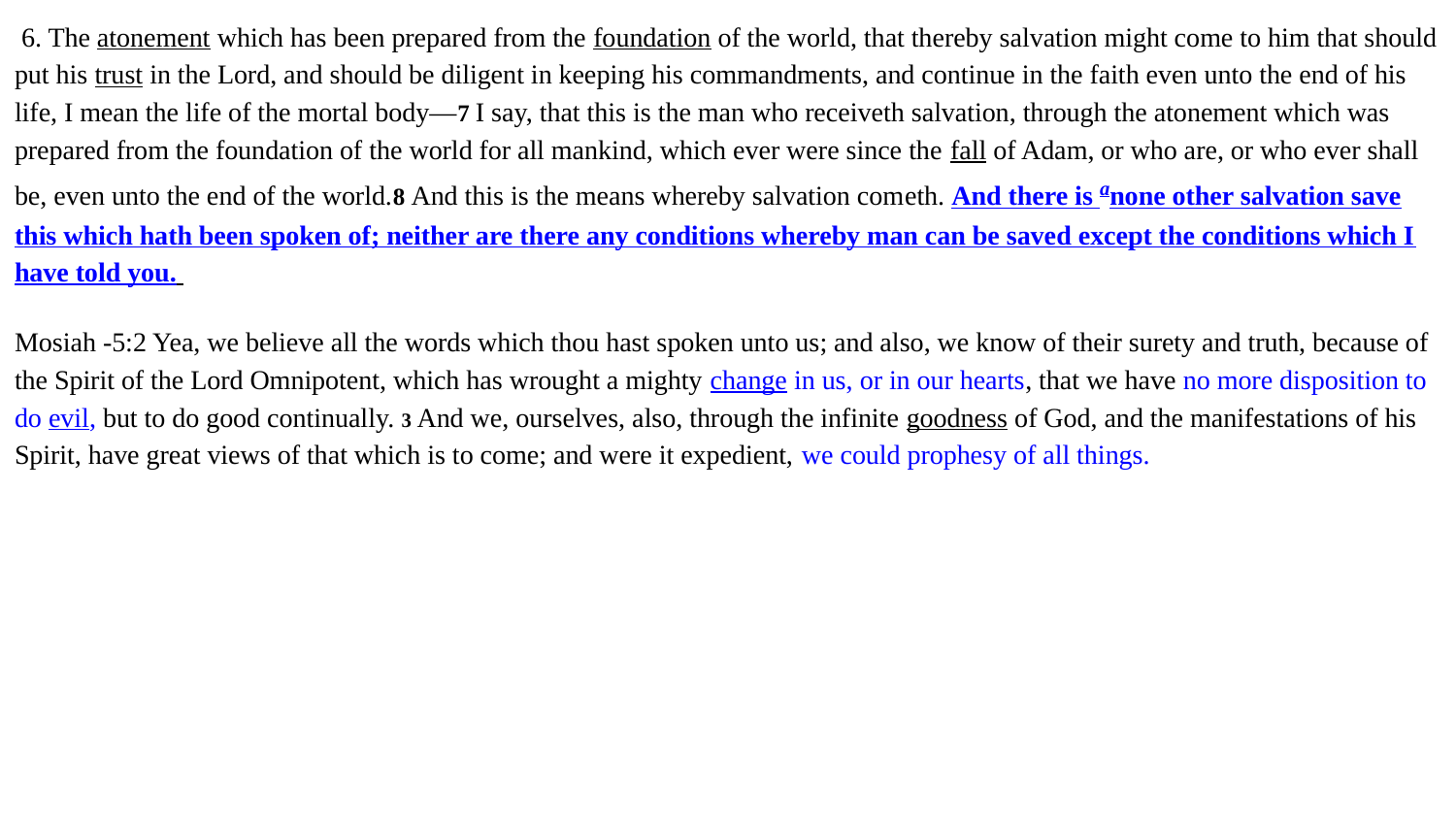

6. The atonement which has been prepared from the foundation of the world, that thereby salvation might come to him that should put his trust in the Lord, and should be diligent in keeping his commandments, and continue in the faith even unto the end of his life, I mean the life of the mortal body—7 I say, that this is the man who receiveth salvation, through the atonement which was prepared from the foundation of the world for all mankind, which ever were since the fall of Adam, or who are, or who ever shall be, even unto the end of the world.8 And this is the means whereby salvation cometh. And there is anone other salvation save this which hath been spoken of; neither are there any conditions whereby man can be saved except the conditions which I have told you.
Mosiah -5:2 Yea, we believe all the words which thou hast spoken unto us; and also, we know of their surety and truth, because of the Spirit of the Lord Omnipotent, which has wrought a mighty change in us, or in our hearts, that we have no more disposition to do evil, but to do good continually. 3 And we, ourselves, also, through the infinite goodness of God, and the manifestations of his Spirit, have great views of that which is to come; and were it expedient, we could prophesy of all things.